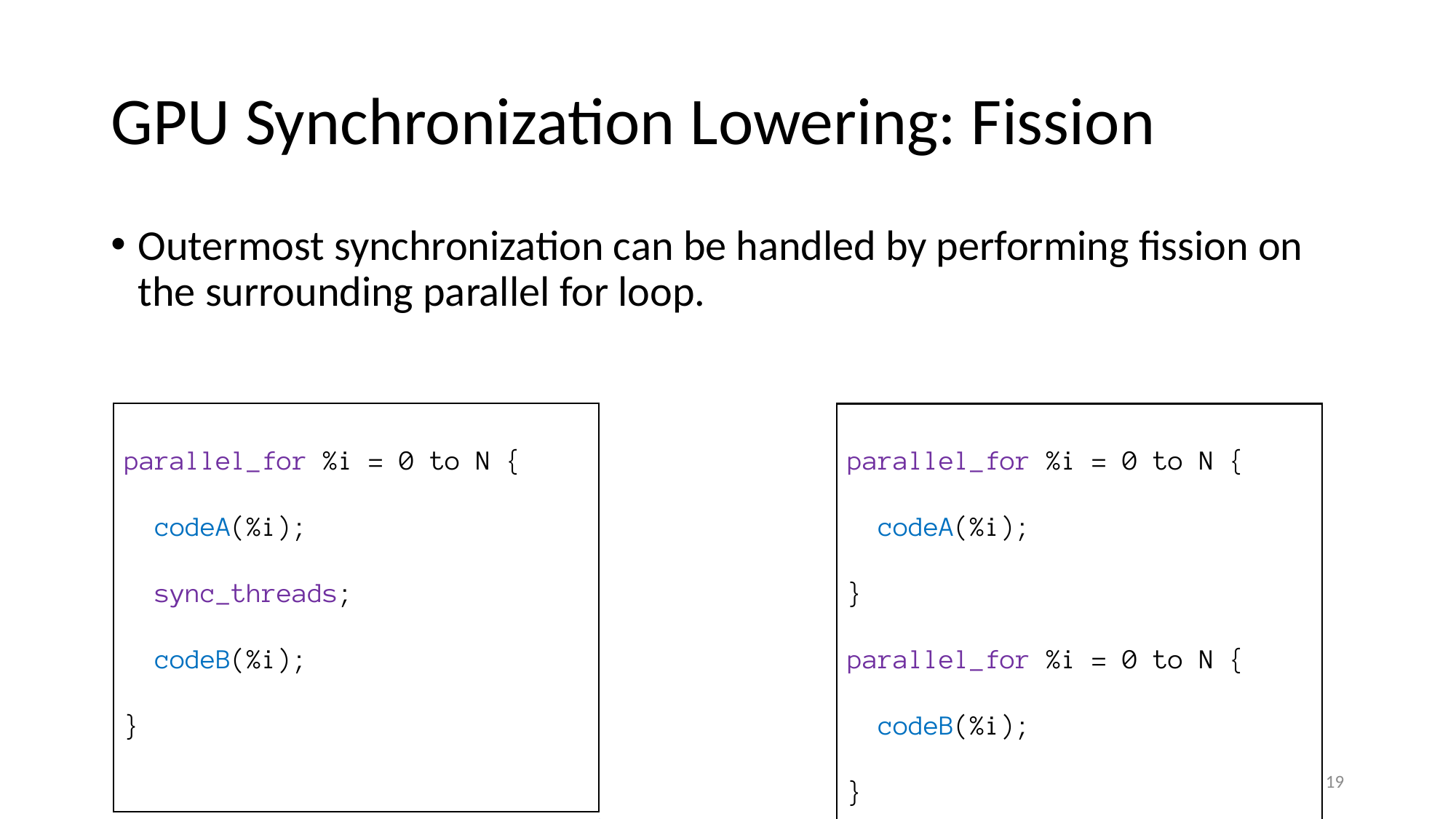

# GPU Synchronization Lowering: Fission
Outermost synchronization can be handled by performing fission on the surrounding parallel for loop.
parallel_for %i = 0 to N {
  codeA(%i);
  sync_threads;
  codeB(%i);
}

parallel_for %i = 0 to N {
  codeA(%i);
}
parallel_for %i = 0 to N {
  codeB(%i);
}

19